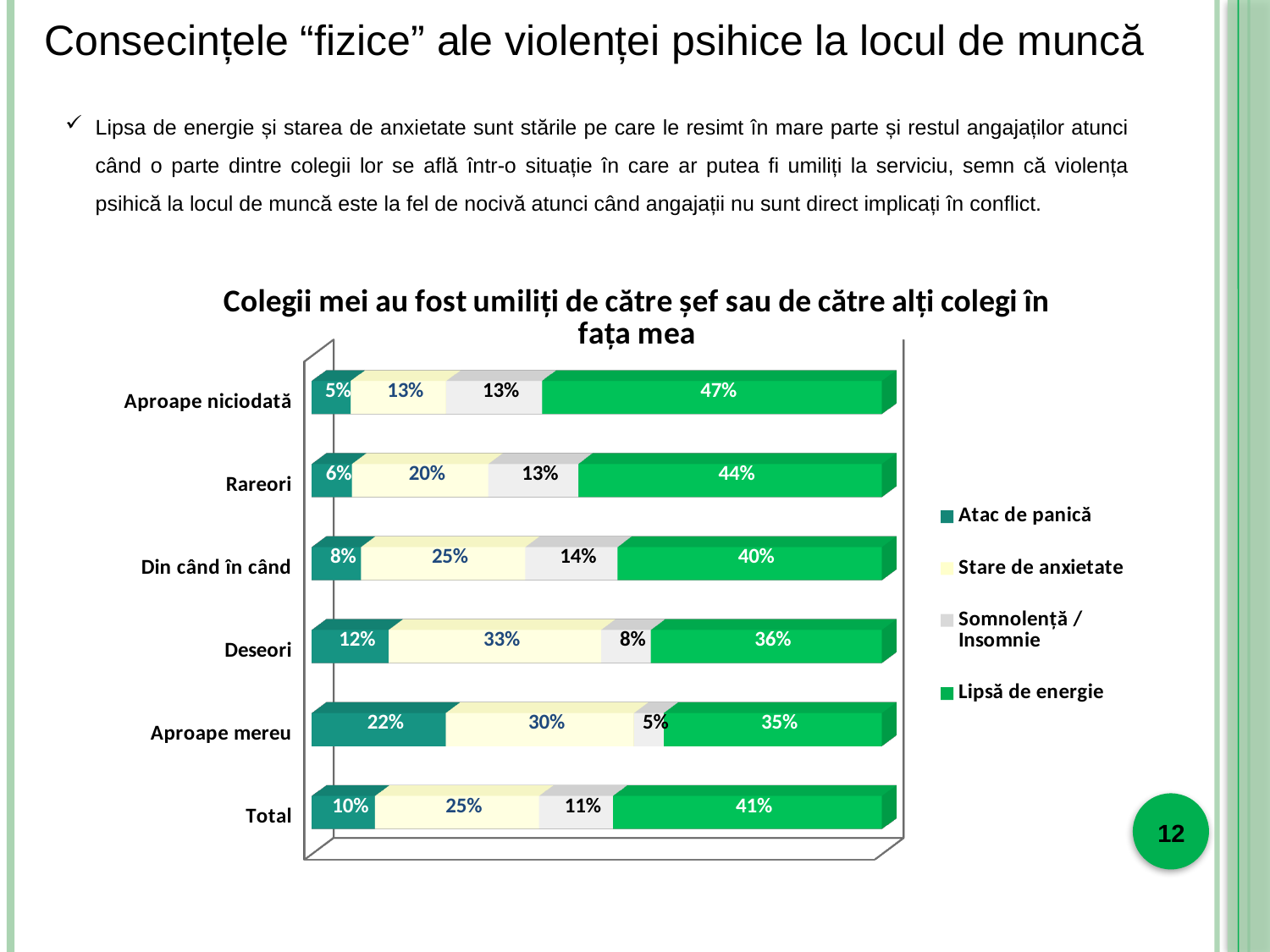

Consecințele “fizice” ale violenței psihice la locul de muncă
Lipsa de energie și starea de anxietate sunt stările pe care le resimt în mare parte și restul angajaților atunci când o parte dintre colegii lor se află într-o situație în care ar putea fi umiliți la serviciu, semn că violența psihică la locul de muncă este la fel de nocivă atunci când angajații nu sunt direct implicați în conflict.

[unsupported chart]

12